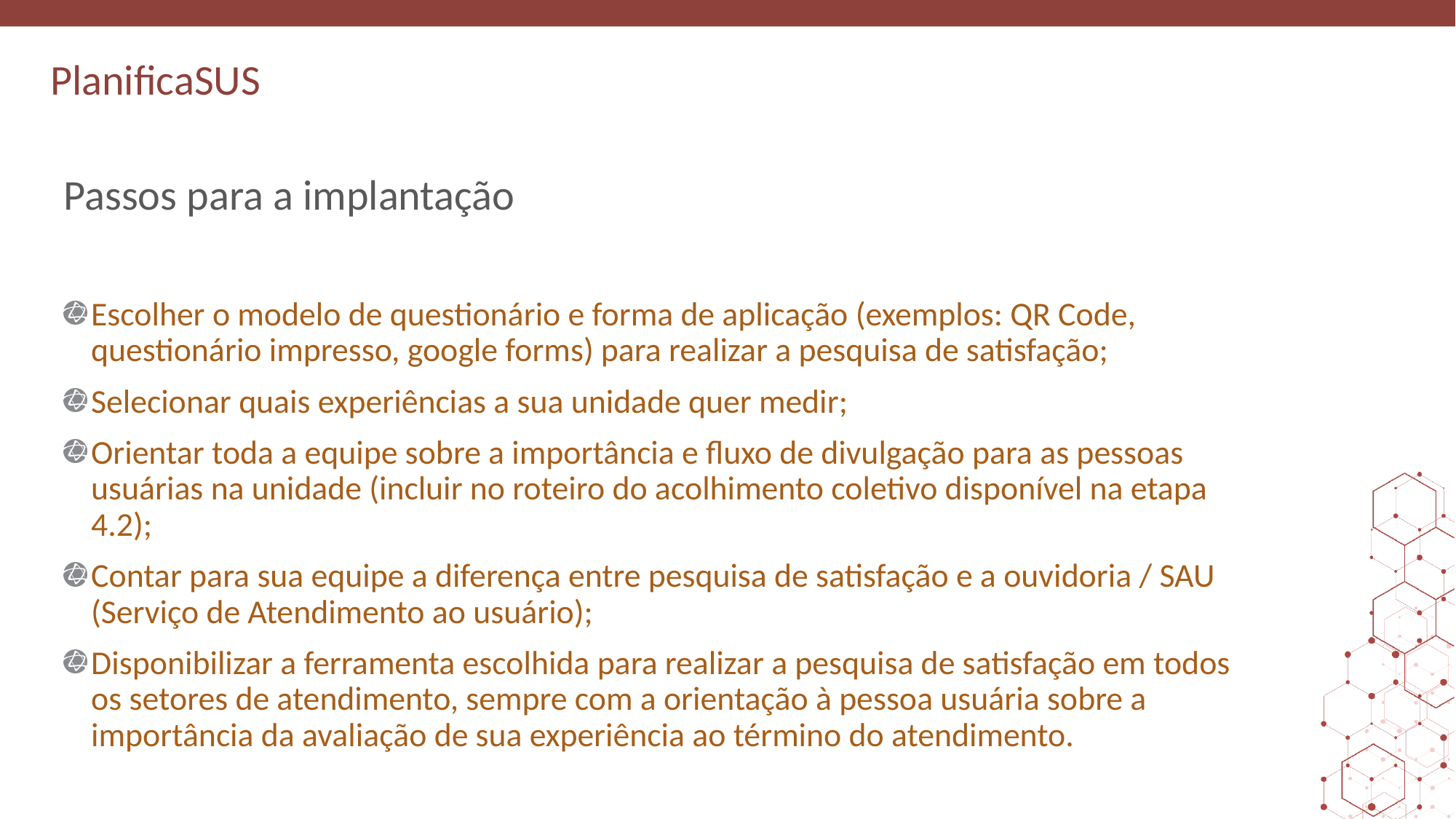

# Passos para a implantação
Escolher o modelo de questionário e forma de aplicação (exemplos: QR Code, questionário impresso, google forms) para realizar a pesquisa de satisfação;
Selecionar quais experiências a sua unidade quer medir;
Orientar toda a equipe sobre a importância e fluxo de divulgação para as pessoas usuárias na unidade (incluir no roteiro do acolhimento coletivo disponível na etapa 4.2);
Contar para sua equipe a diferença entre pesquisa de satisfação e a ouvidoria / SAU (Serviço de Atendimento ao usuário);
Disponibilizar a ferramenta escolhida para realizar a pesquisa de satisfação em todos os setores de atendimento, sempre com a orientação à pessoa usuária sobre a importância da avaliação de sua experiência ao término do atendimento.